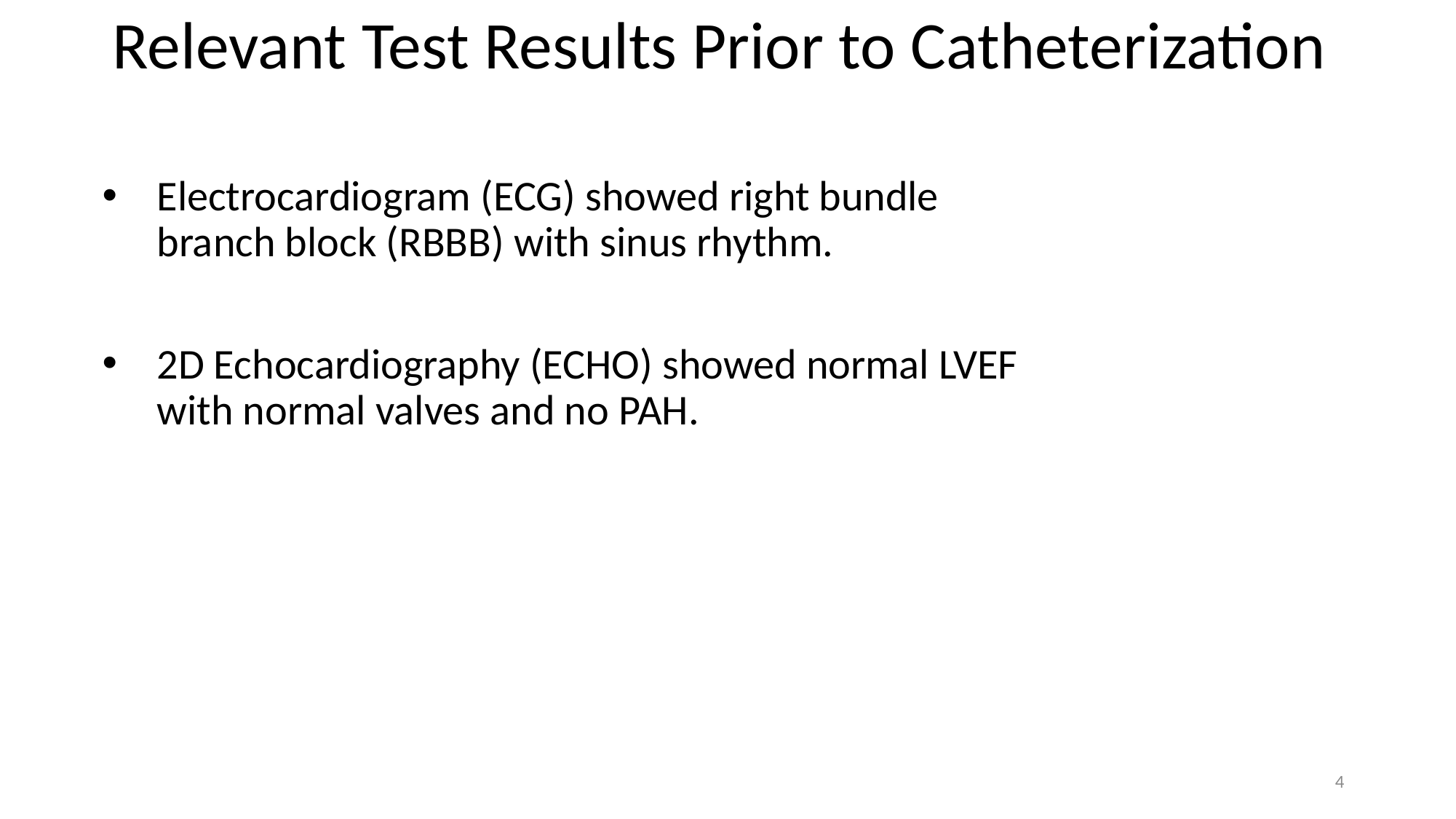

# Relevant Test Results Prior to Catheterization
Electrocardiogram (ECG) showed right bundle branch block (RBBB) with sinus rhythm.

2D Echocardiography (ECHO) showed normal LVEF with normal valves and no PAH.
4